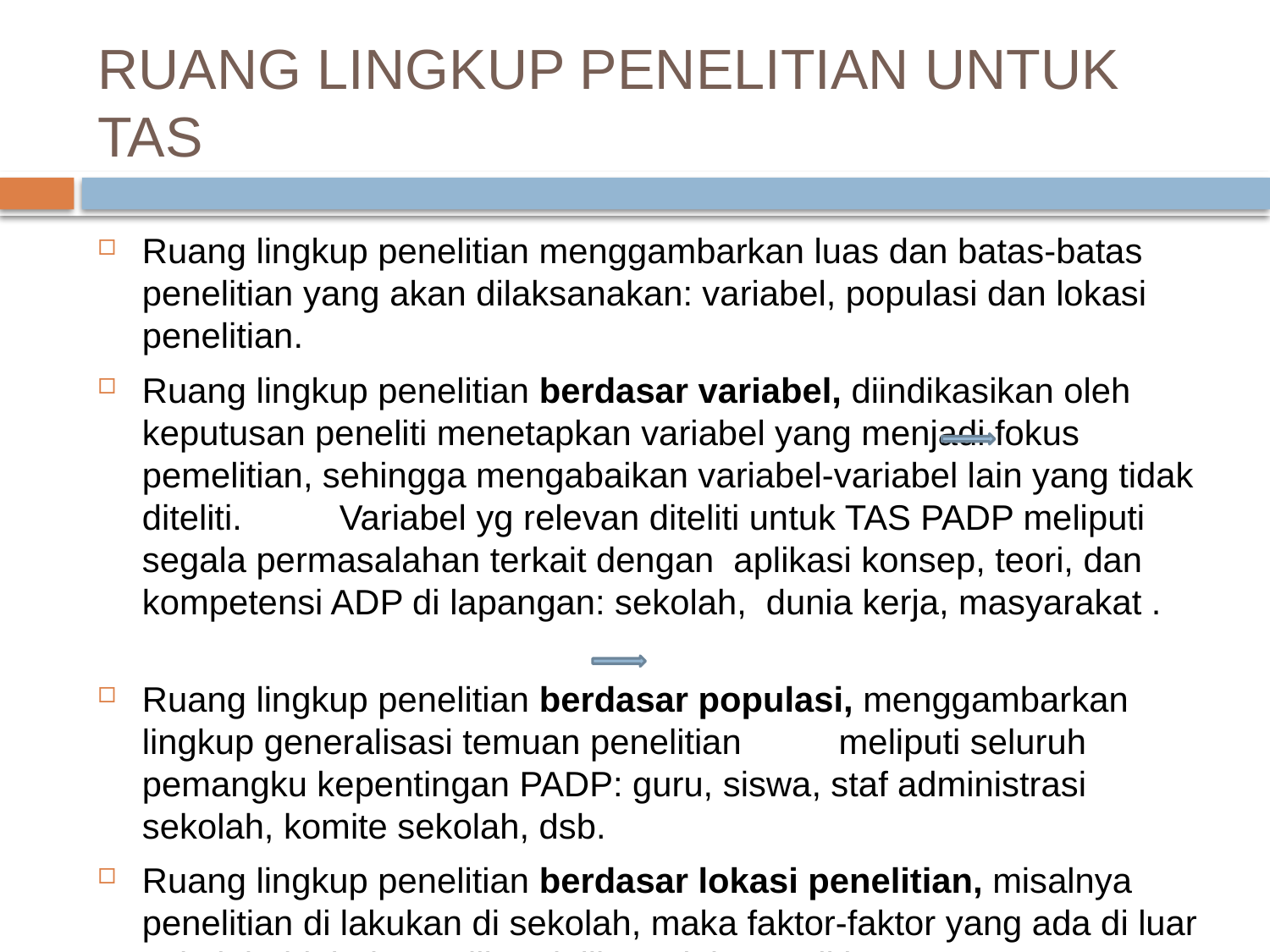

# RUANG LINGKUP PENELITIAN UNTUK TAS
Ruang lingkup penelitian menggambarkan luas dan batas-batas penelitian yang akan dilaksanakan: variabel, populasi dan lokasi penelitian.
Ruang lingkup penelitian berdasar variabel, diindikasikan oleh keputusan peneliti menetapkan variabel yang menjadi fokus pemelitian, sehingga mengabaikan variabel-variabel lain yang tidak diteliti.          Variabel yg relevan diteliti untuk TAS PADP meliputi segala permasalahan terkait dengan  aplikasi konsep, teori, dan kompetensi ADP di lapangan: sekolah,  dunia kerja, masyarakat .
Ruang lingkup penelitian berdasar populasi, menggambarkan lingkup generalisasi temuan penelitian          meliputi seluruh pemangku kepentingan PADP: guru, siswa, staf administrasi sekolah, komite sekolah, dsb.
Ruang lingkup penelitian berdasar lokasi penelitian, misalnya penelitian di lakukan di sekolah, maka faktor-faktor yang ada di luar sekolah tidak dapat dikendalikan oleh peneliti.